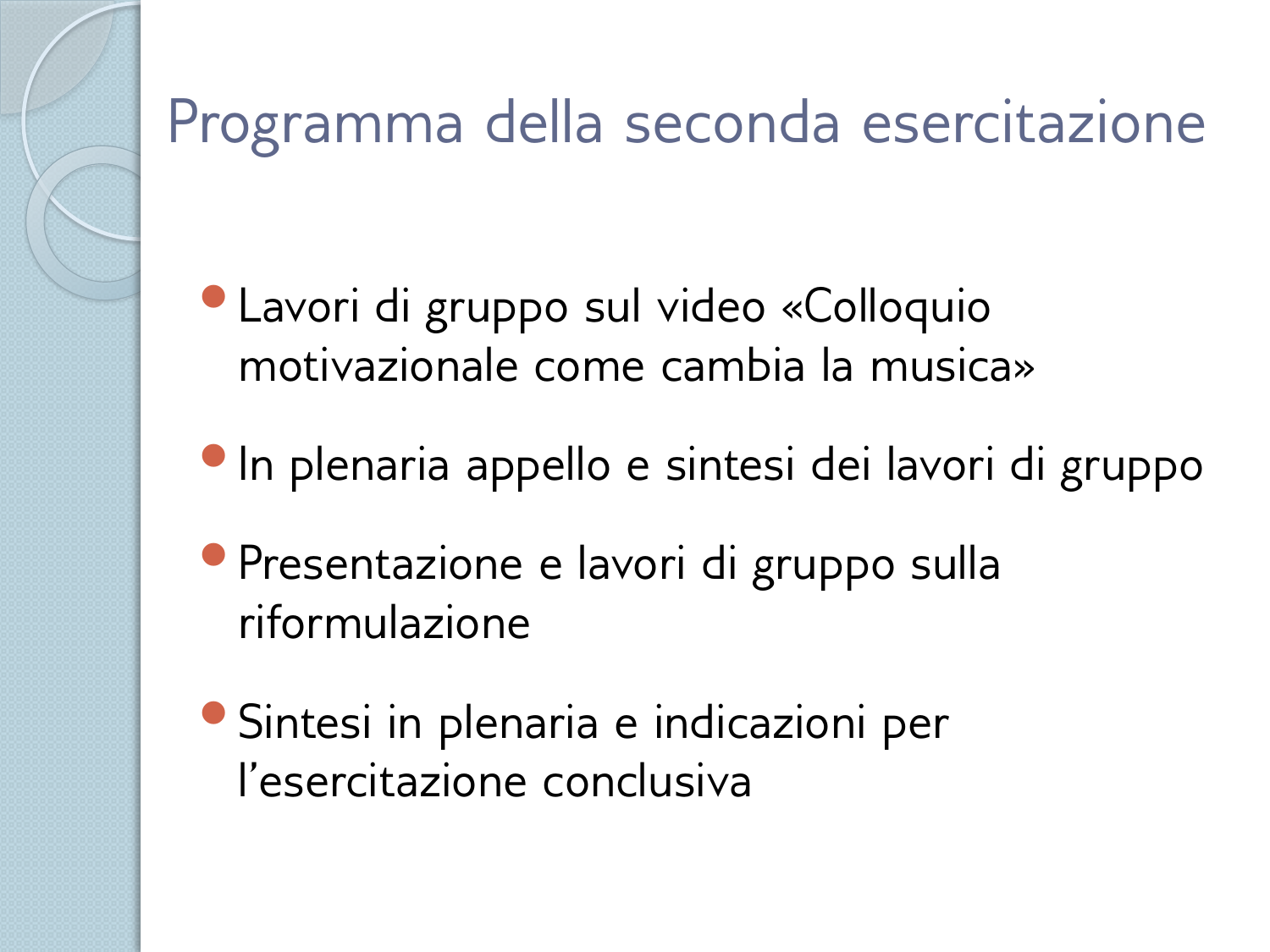

# Programma della seconda esercitazione
Lavori di gruppo sul video «Colloquio motivazionale come cambia la musica»

In plenaria appello e sintesi dei lavori di gruppo

Presentazione e lavori di gruppo sulla riformulazione

Sintesi in plenaria e indicazioni per l’esercitazione conclusiva